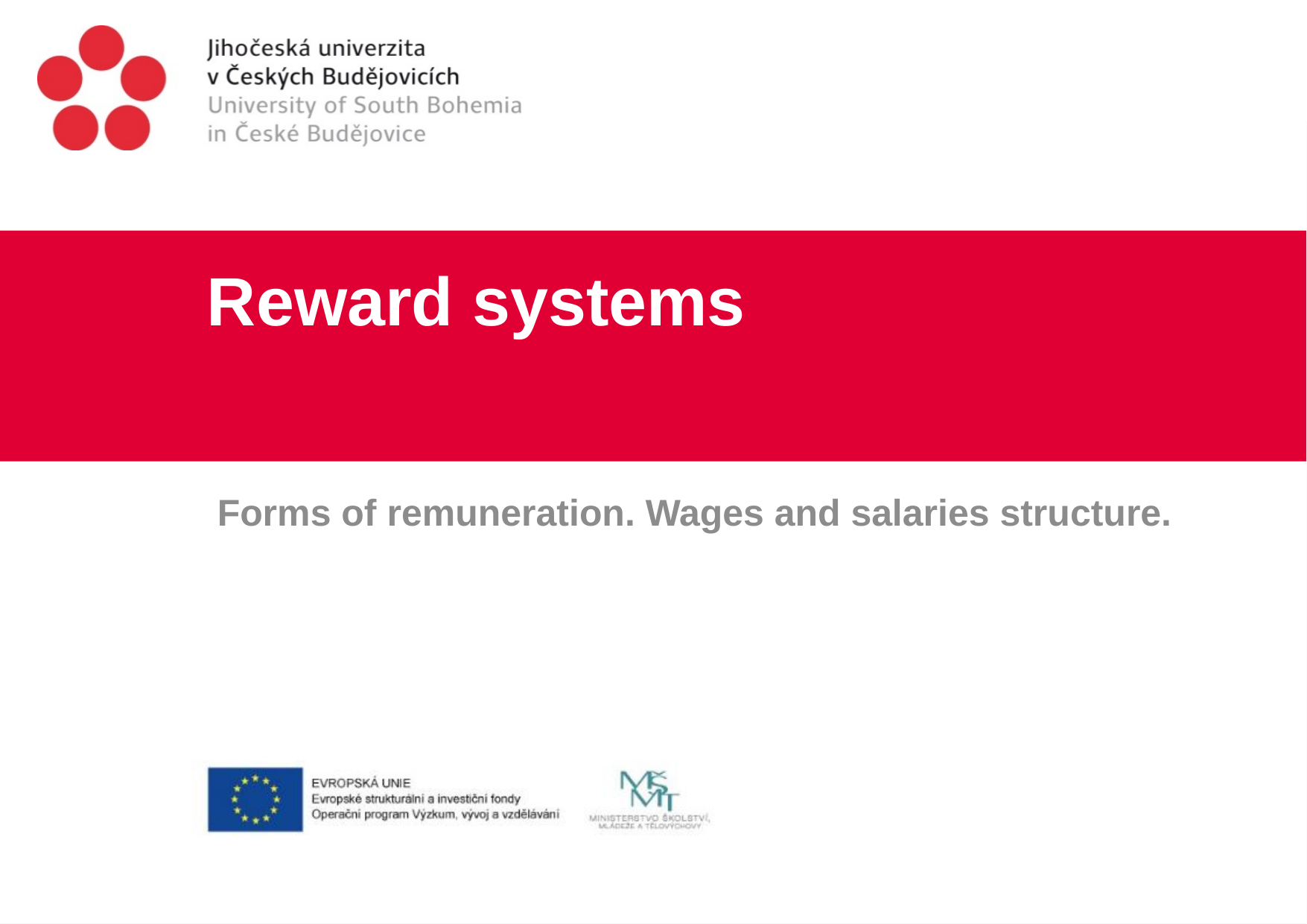

# Reward systems
 Forms of remuneration. Wages and salaries structure.